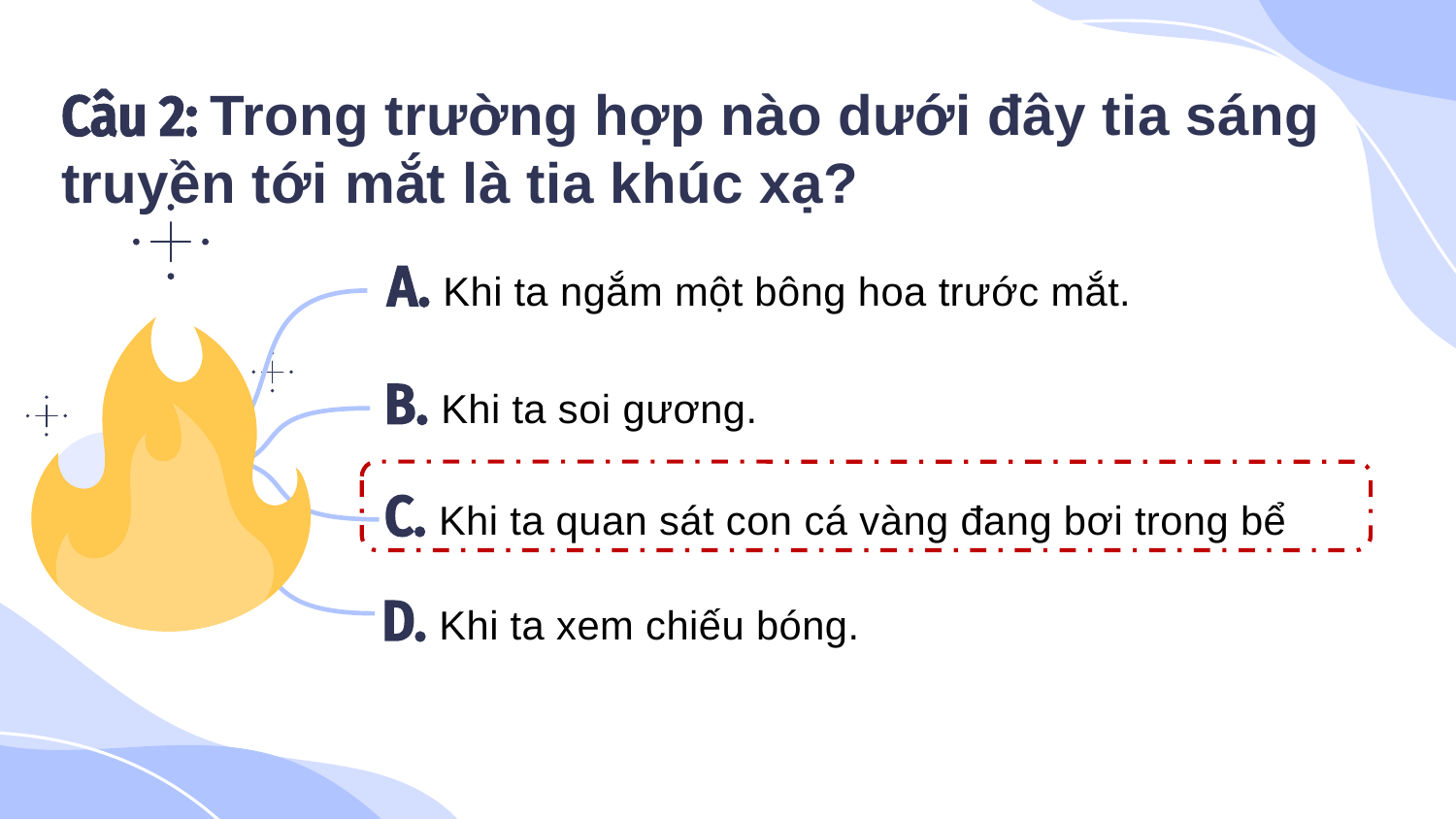

# Câu 2: Trong trường hợp nào dưới đây tia sáng truyền tới mắt là tia khúc xạ?

A. Khi ta ngắm một bông hoa trước mắt.

B. Khi ta soi gương.

C. Khi ta quan sát con cá vàng đang bơi trong bể
D. Khi ta xem chiếu bóng.